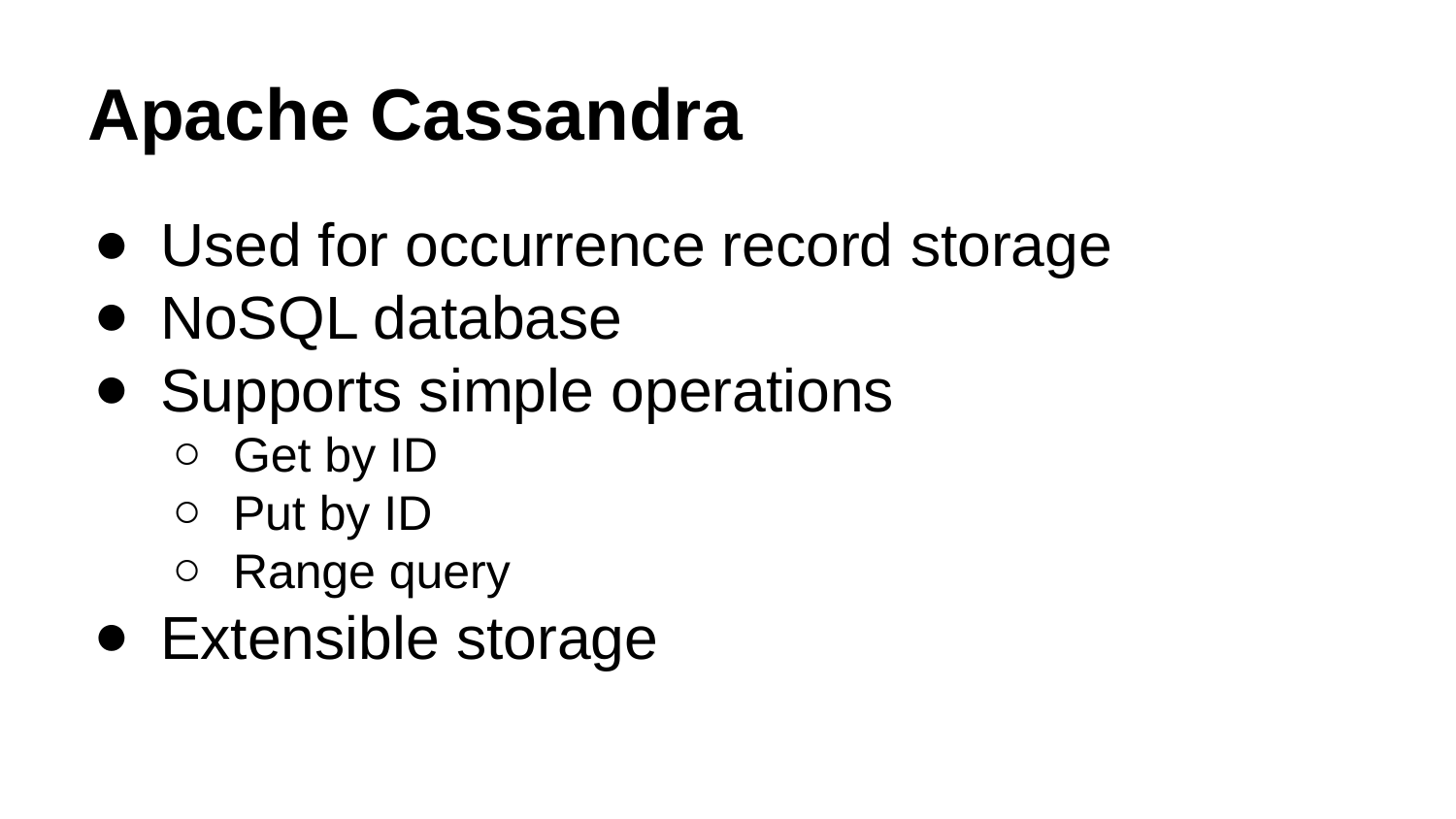

# Apache Cassandra
Used for occurrence record storage
NoSQL database
Supports simple operations
Get by ID
Put by ID
Range query
Extensible storage